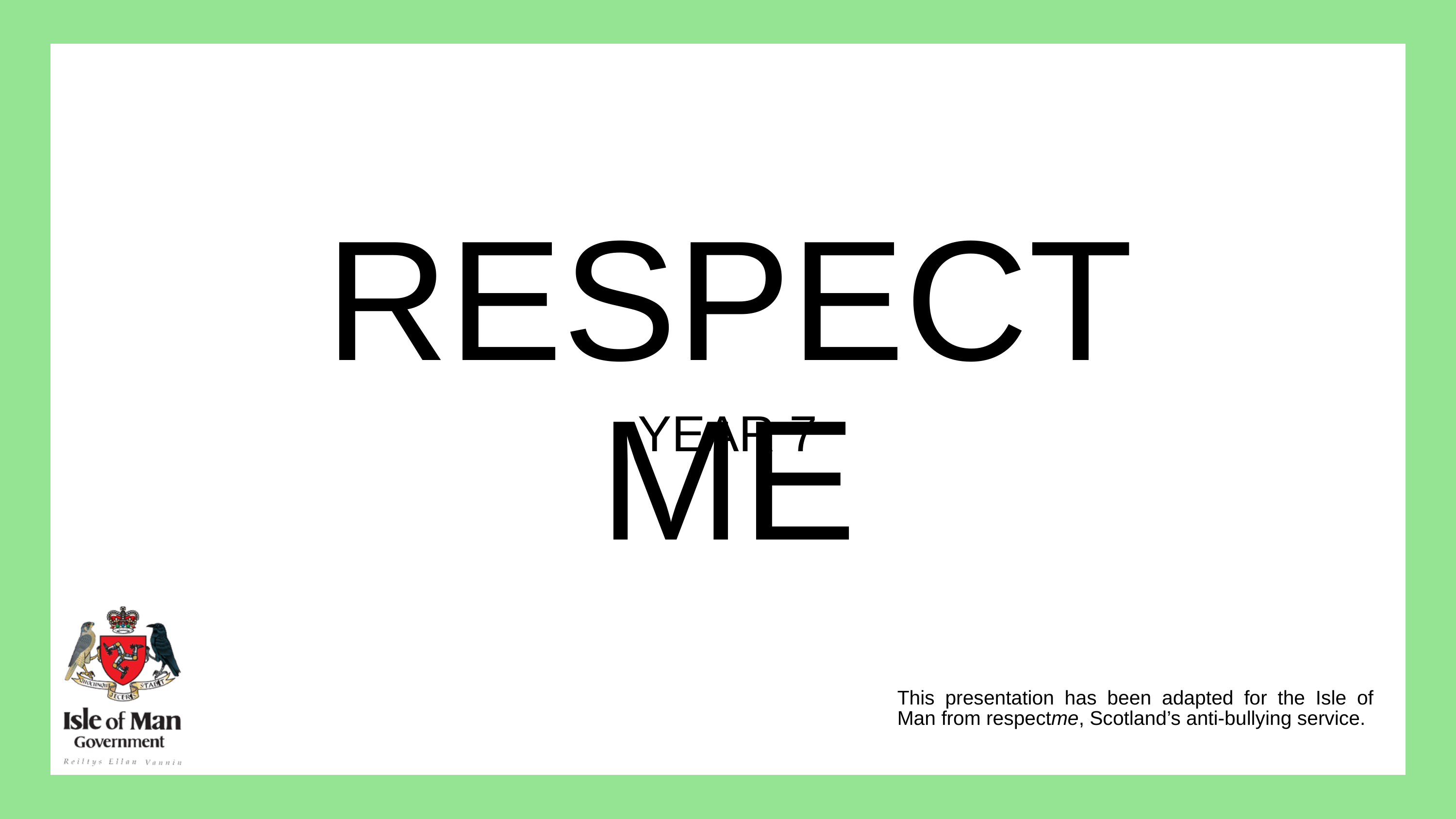

RESPECT ME
YEAR 7

This presentation has been adapted for the Isle of Man from respectme, Scotland’s anti-bullying service.